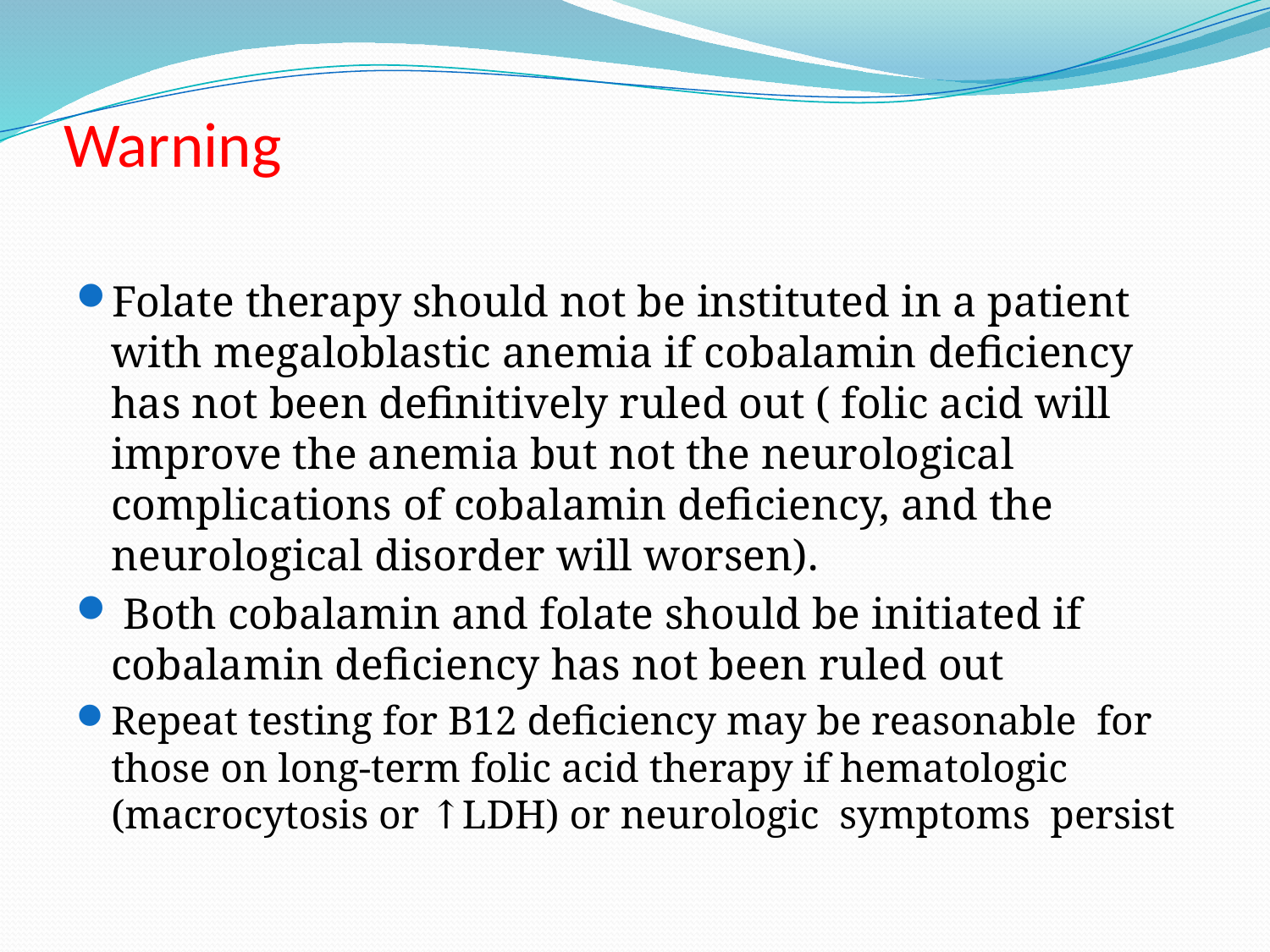

# Warning
Folate therapy should not be instituted in a patient with megaloblastic anemia if cobalamin deficiency has not been definitively ruled out ( folic acid will improve the anemia but not the neurological complications of cobalamin deficiency, and the neurological disorder will worsen).
 Both cobalamin and folate should be initiated if cobalamin deficiency has not been ruled out
Repeat testing for B12 deficiency may be reasonable  for those on long-term folic acid therapy if hematologic (macrocytosis or ↑LDH) or neurologic  symptoms  persist